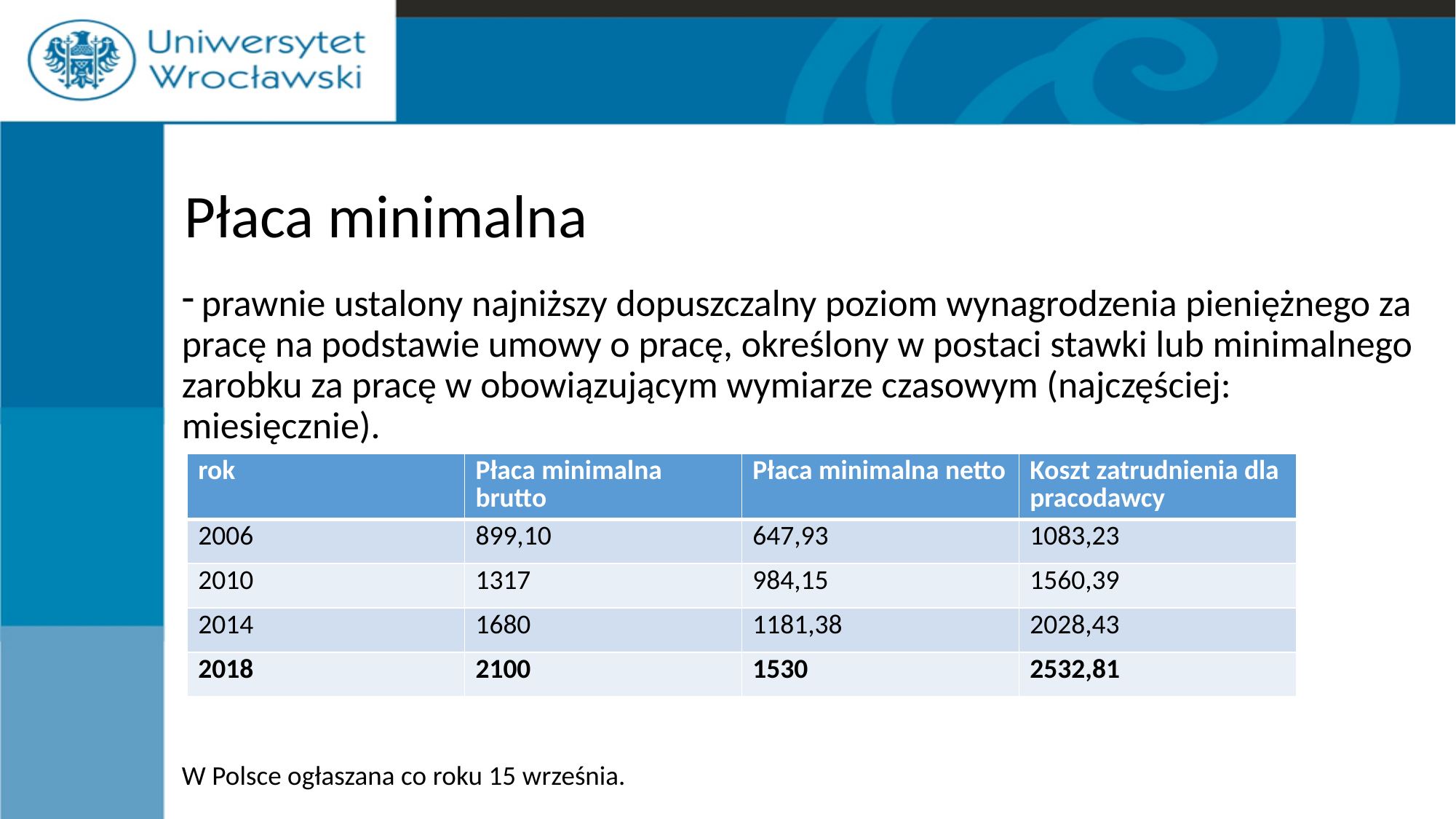

# Płaca minimalna
 prawnie ustalony najniższy dopuszczalny poziom wynagrodzenia pieniężnego za pracę na podstawie umowy o pracę, określony w postaci stawki lub minimalnego zarobku za pracę w obowiązującym wymiarze czasowym (najczęściej: miesięcznie).

W Polsce ogłaszana co roku 15 września.

| rok | Płaca minimalna brutto | Płaca minimalna netto | Koszt zatrudnienia dla pracodawcy |
| --- | --- | --- | --- |
| 2006 | 899,10 | 647,93 | 1083,23 |
| 2010 | 1317 | 984,15 | 1560,39 |
| 2014 | 1680 | 1181,38 | 2028,43 |
| 2018 | 2100 | 1530 | 2532,81 |